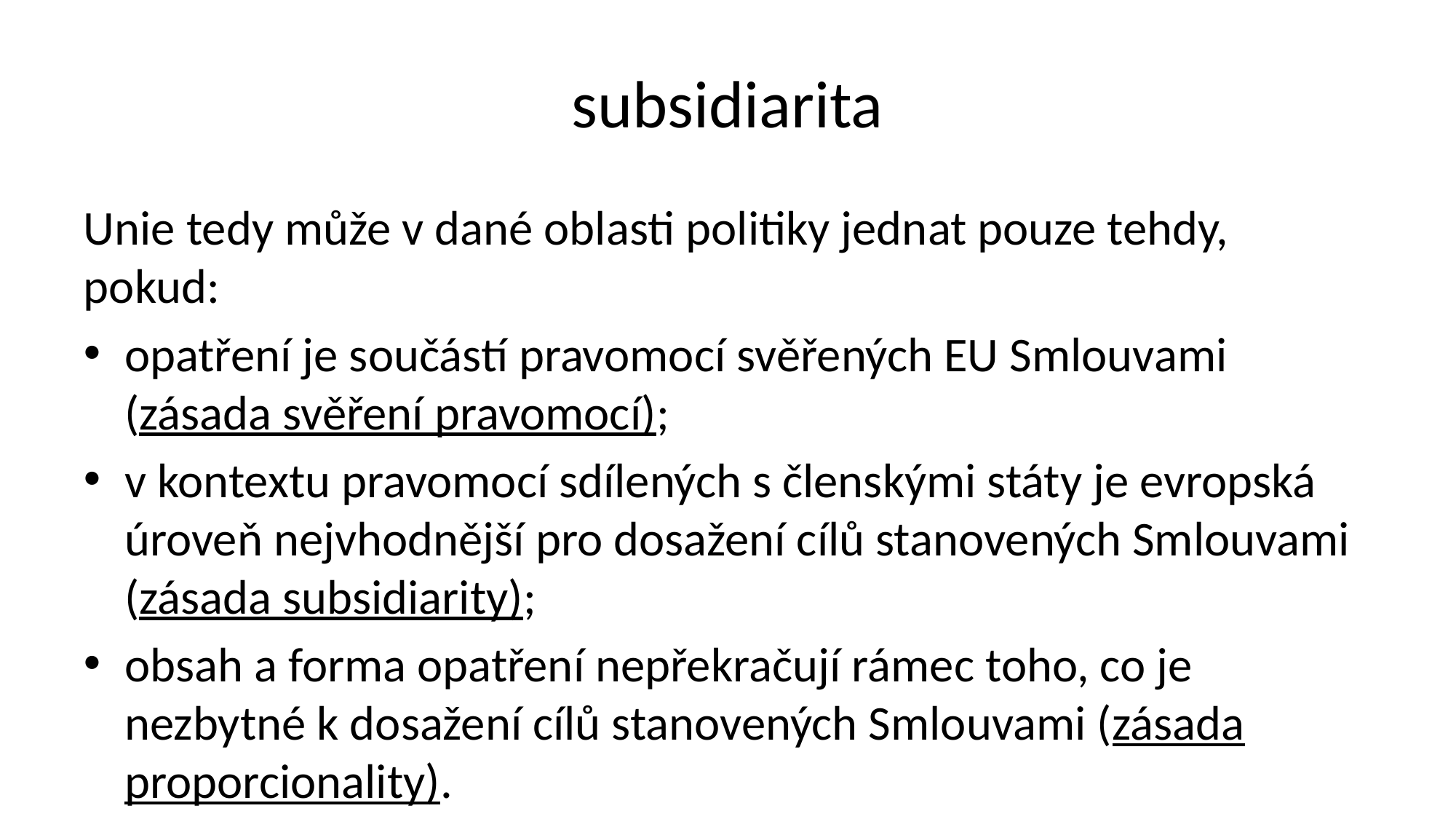

# subsidiarita
Unie tedy může v dané oblasti politiky jednat pouze tehdy, pokud:
opatření je součástí pravomocí svěřených EU Smlouvami (zásada svěření pravomocí);
v kontextu pravomocí sdílených s členskými státy je evropská úroveň nejvhodnější pro dosažení cílů stanovených Smlouvami (zásada subsidiarity);
obsah a forma opatření nepřekračují rámec toho, co je nezbytné k dosažení cílů stanovených Smlouvami (zásada proporcionality).